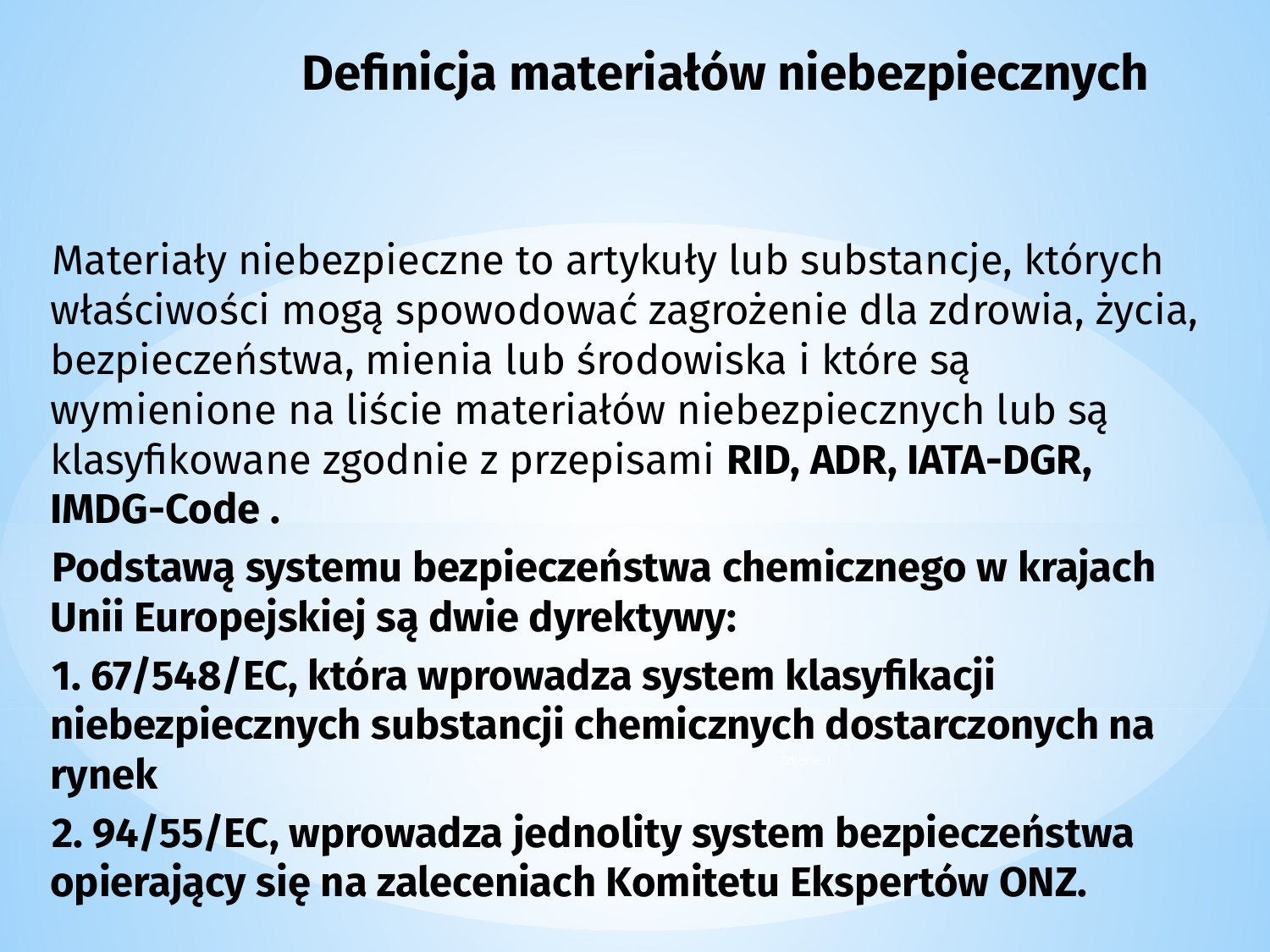

# Definicja materiałów niebezpiecznych
Materiały niebezpieczne to artykuły lub substancje, których właściwości mogą spowodować zagrożenie dla zdrowia, życia, bezpieczeństwa, mienia lub środowiska i które są wymienione na liście materiałów niebezpiecznych lub są klasyfikowane zgodnie z przepisami RID, ADR, IATA-DGR, IMDG-Code .
Podstawą systemu bezpieczeństwa chemicznego w krajach Unii Europejskiej są dwie dyrektywy:
1. 67/548/EC, która wprowadza system klasyfikacji 	niebezpiecznych substancji chemicznych dostarczonych na 	rynek
2. 94/55/EC, wprowadza jednolity system bezpieczeństwa 	opierający się na zaleceniach Komitetu Ekspertów ONZ.

Zdjęcie 1